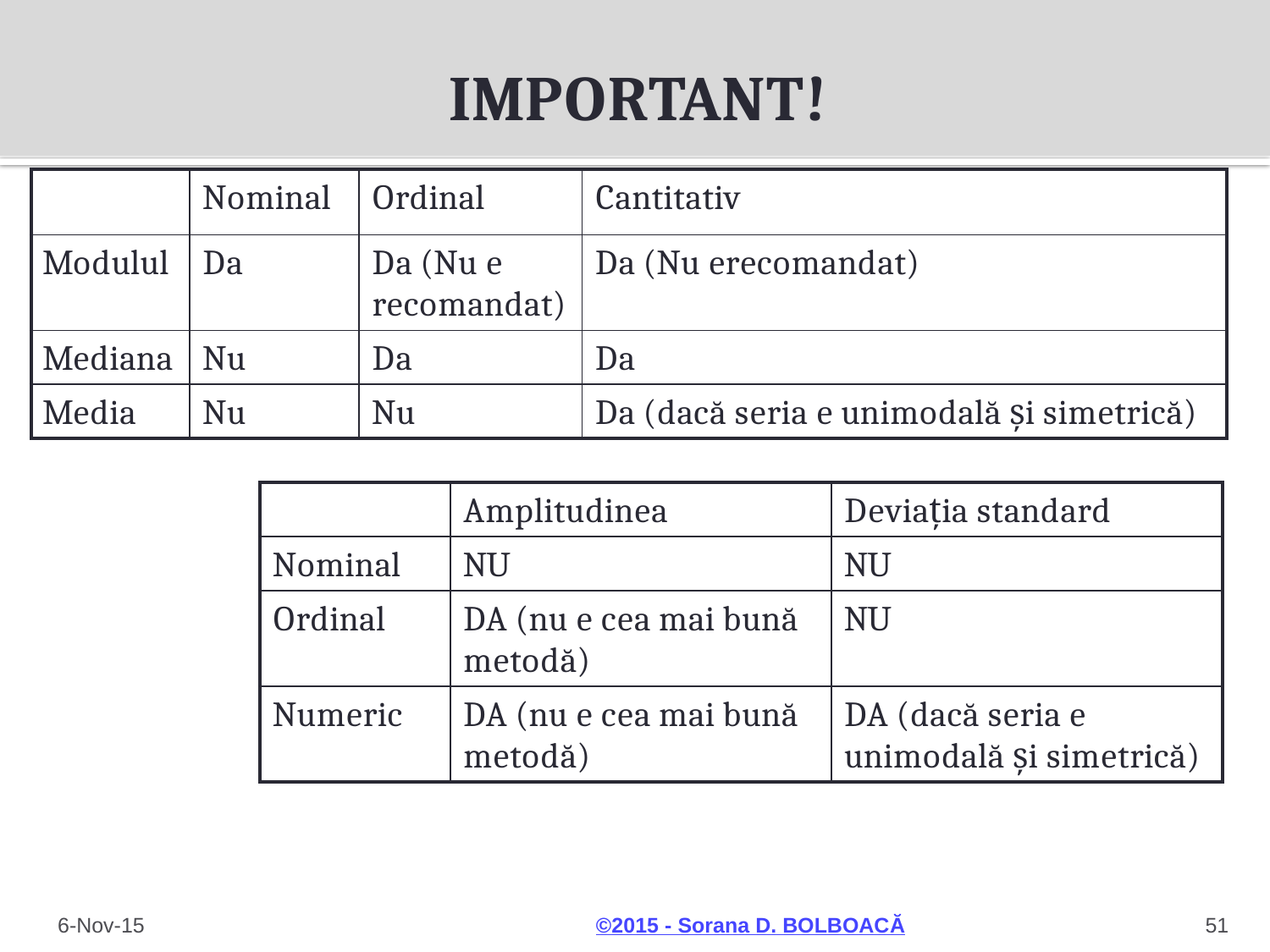

# IMPORTANT!
|  | Nominal | Ordinal | Cantitativ |
| --- | --- | --- | --- |
| Modulul | Da | Da (Nu e recomandat) | Da (Nu erecomandat) |
| Mediana | Nu | Da | Da |
| Media | Nu | Nu | Da (dacă seria e unimodală și simetrică) |
|  | Amplitudinea | Deviația standard |
| --- | --- | --- |
| Nominal | NU | NU |
| Ordinal | DA (nu e cea mai bună metodă) | NU |
| Numeric | DA (nu e cea mai bună metodă) | DA (dacă seria e unimodală și simetrică) |
51
6-Nov-15
51